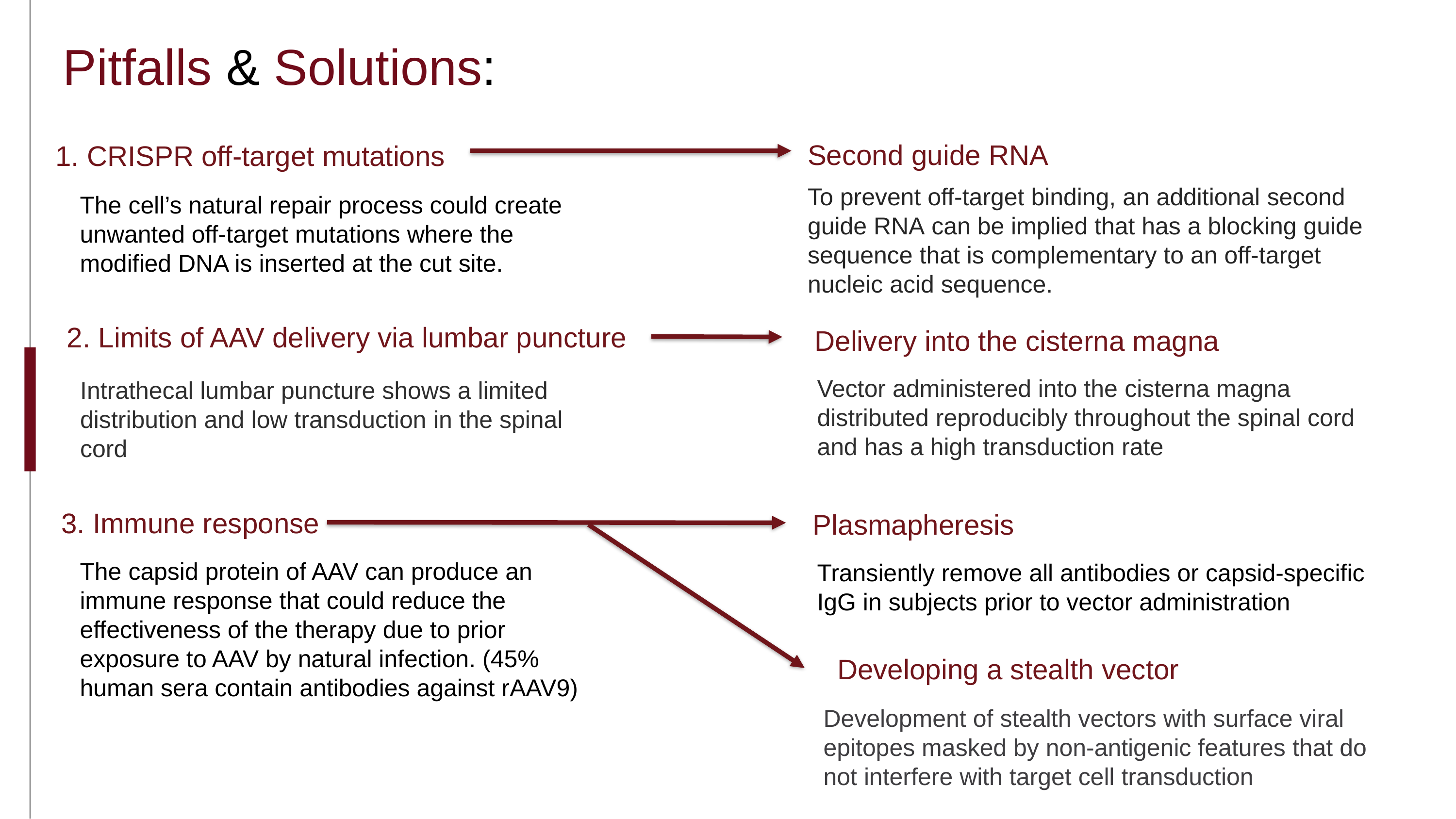

Pitfalls & Solutions:
Second guide RNA
1. CRISPR off-target mutations
To prevent off-target binding, an additional second guide RNA can be implied that has a blocking guide sequence that is complementary to an off-target nucleic acid sequence.
The cell’s natural repair process could create unwanted off-target mutations where the modified DNA is inserted at the cut site.
2. Limits of AAV delivery via lumbar puncture
Delivery into the cisterna magna

Vector administered into the cisterna magna distributed reproducibly throughout the spinal cord and has a high transduction rate
Intrathecal lumbar puncture shows a limited distribution and low transduction in the spinal cord
3. Immune response
Plasmapheresis
The capsid protein of AAV can produce an immune response that could reduce the effectiveness of the therapy due to prior exposure to AAV by natural infection. (45% human sera contain antibodies against rAAV9)
Transiently remove all antibodies or capsid-specific IgG in subjects prior to vector administration
Developing a stealth vector
Development of stealth vectors with surface viral epitopes masked by non-antigenic features that do not interfere with target cell transduction